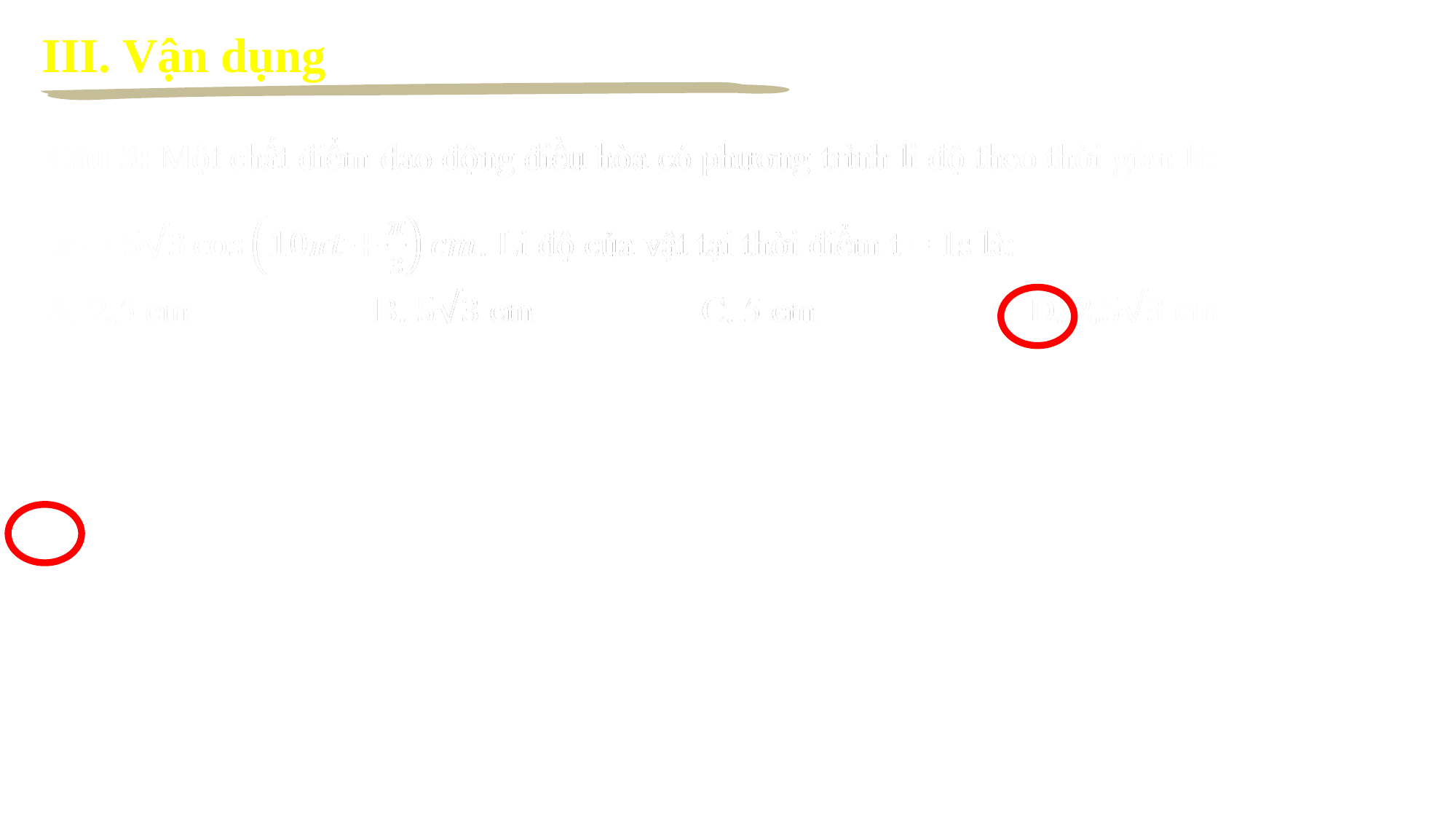

III. Vận dụng

Câu 4: Một chất điểm M chuyển động đều trên một đường tròn bán kính R, vận tốc góc ω.
Hình chiếu của M trên đường kính là một dao động điều hòa có:
 A. biên độ R		B. biên độ 2R		C. biên độ 4R		D. biên độ 0,5R